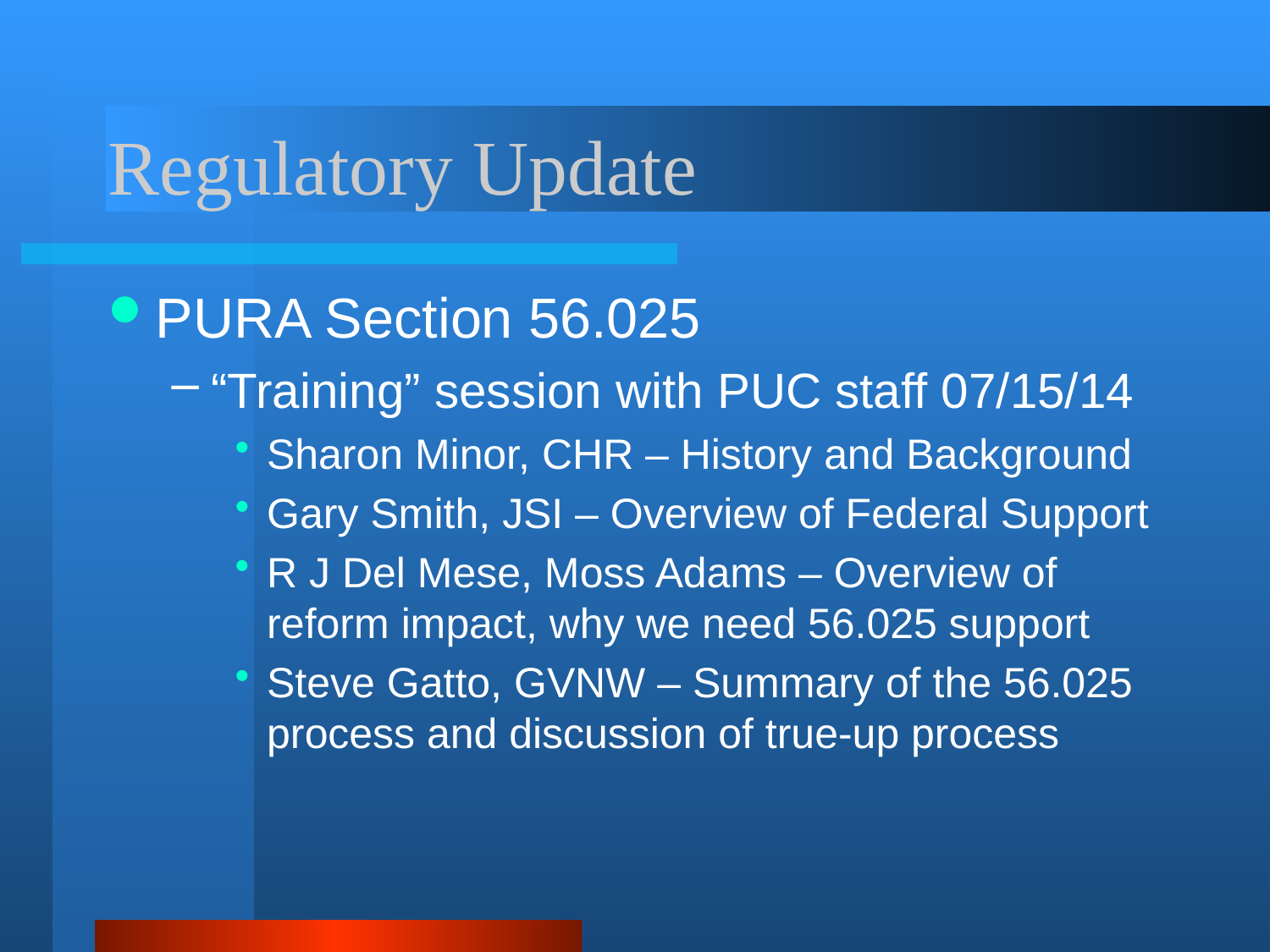

# Regulatory Update
PURA Section 56.025
“Training” session with PUC staff 07/15/14
Sharon Minor, CHR – History and Background
Gary Smith, JSI – Overview of Federal Support
R J Del Mese, Moss Adams – Overview of reform impact, why we need 56.025 support
Steve Gatto, GVNW – Summary of the 56.025 process and discussion of true-up process